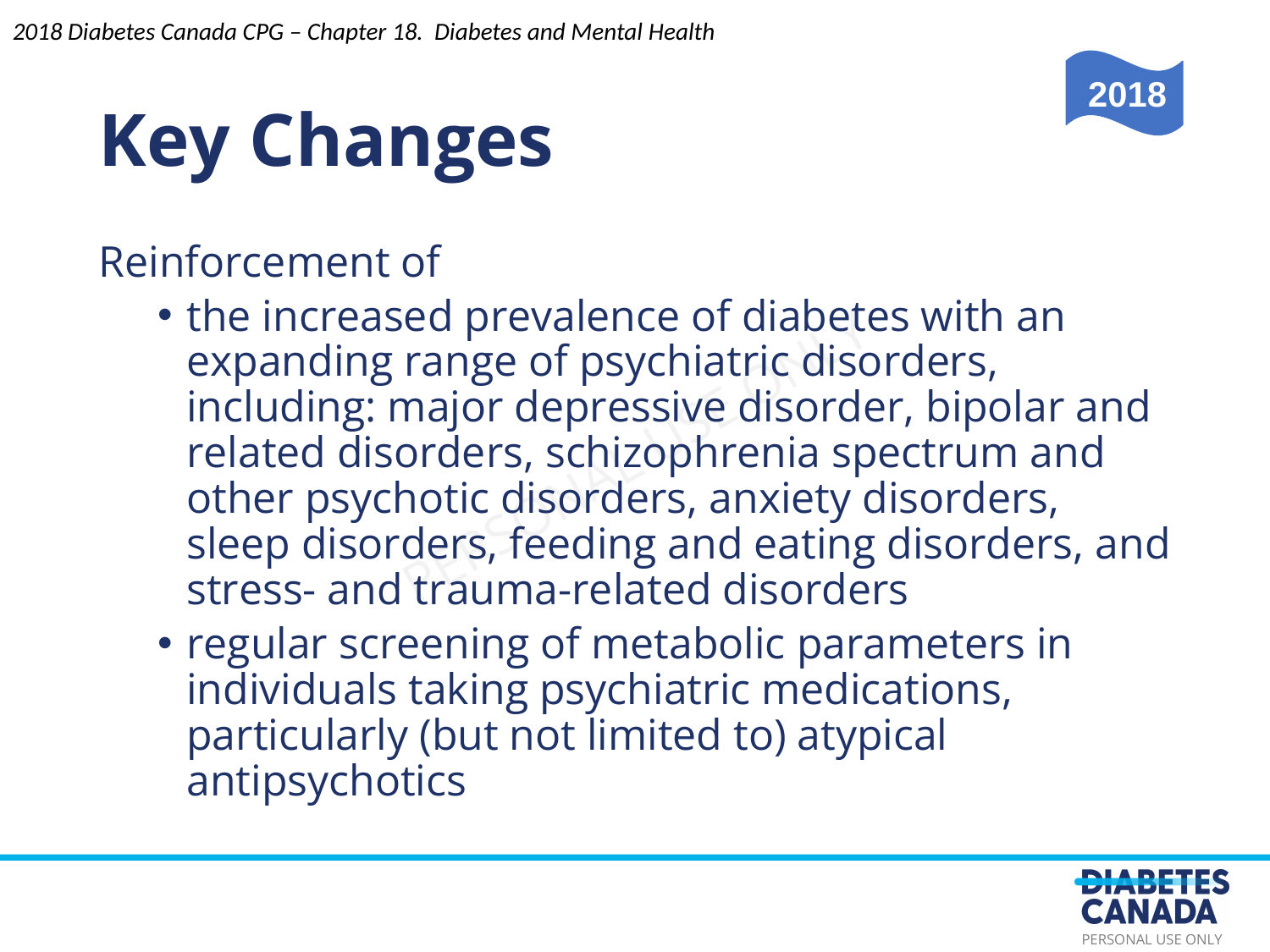

Key Changes
2018 Diabetes Canada CPG – Chapter 18.  Diabetes and Mental Health
2018
Reinforcement of
the increased prevalence of diabetes with an expanding range of psychiatric disorders, including: major depressive disorder, bipolar and related disorders, schizophrenia spectrum and other psychotic disorders, anxiety disorders, sleep disorders, feeding and eating disorders, and stress- and trauma-related disorders
regular screening of metabolic parameters in individuals taking psychiatric medications, particularly (but not limited to) atypical antipsychotics